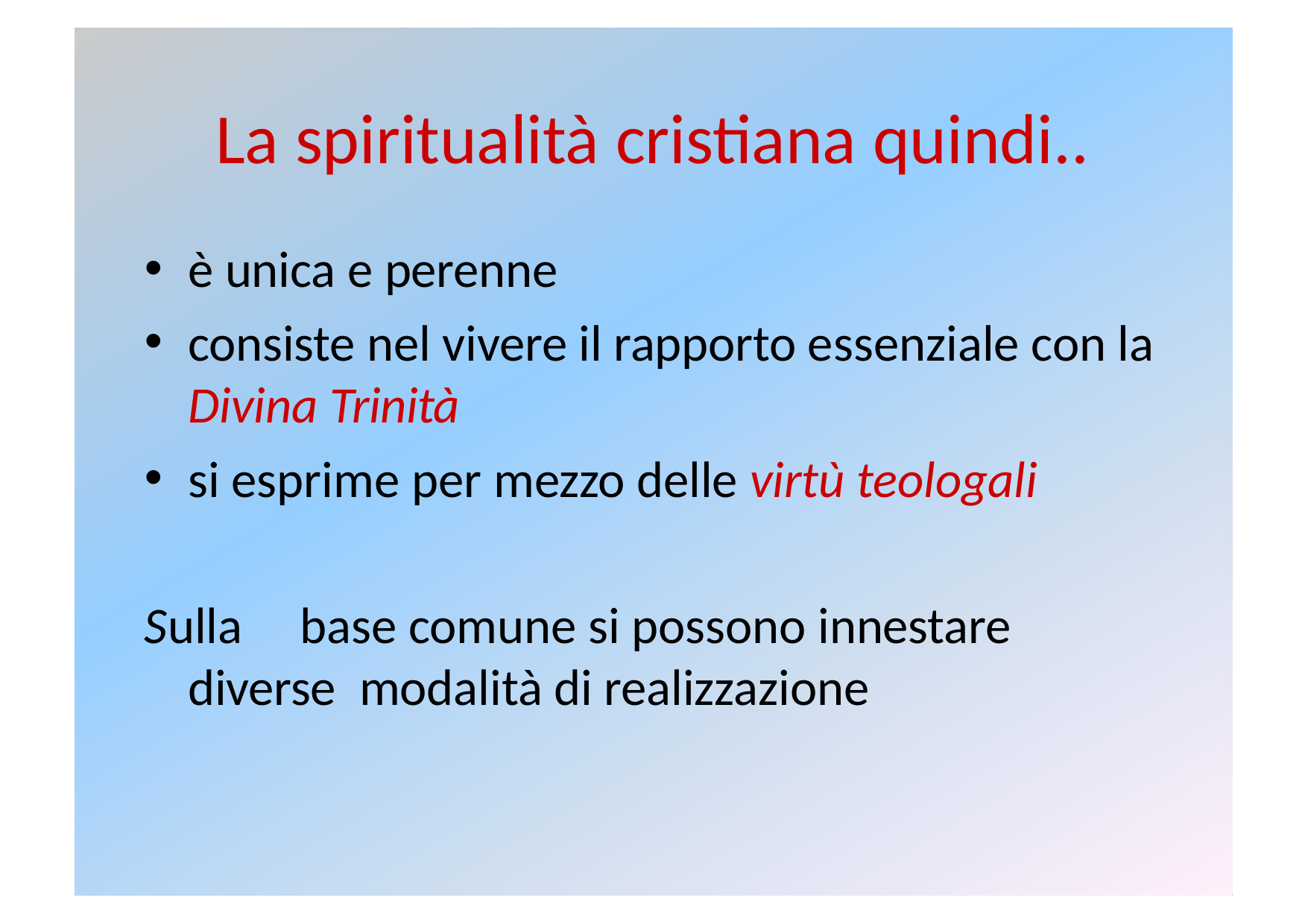

# La spiritualità cristiana quindi..
è unica e perenne
consiste nel vivere il rapporto essenziale con la
Divina Trinità
si esprime per mezzo delle virtù teologali

Sulla	base comune si possono innestare diverse  modalità di realizzazione